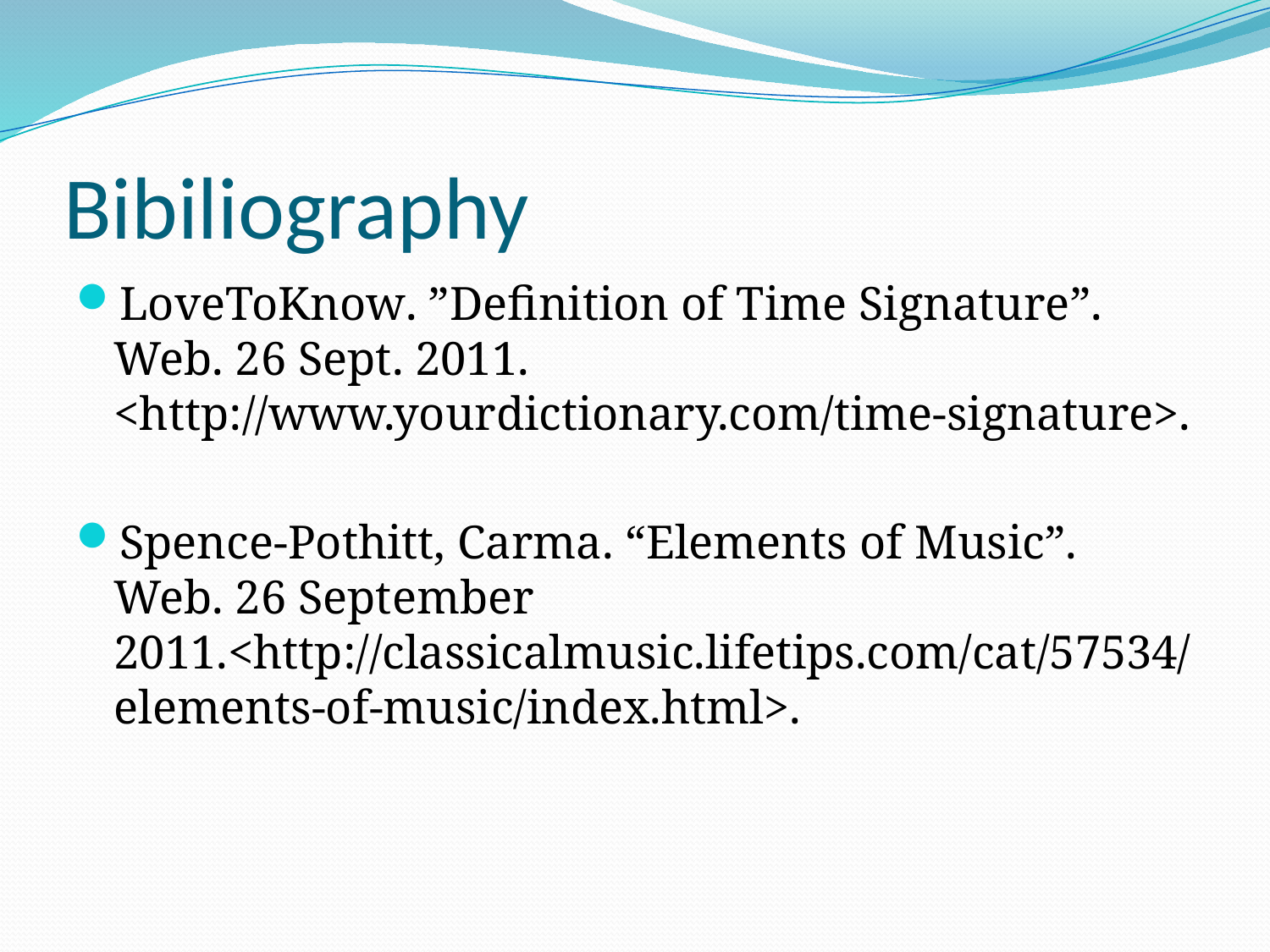

# Bibiliography
LoveToKnow. ”Definition of Time Signature”. Web. 26 Sept. 2011. <http://www.yourdictionary.com/time-signature>.

Spence-Pothitt, Carma. “Elements of Music”. Web. 26 September 2011.<http://classicalmusic.lifetips.com/cat/57534/elements-of-music/index.html>.